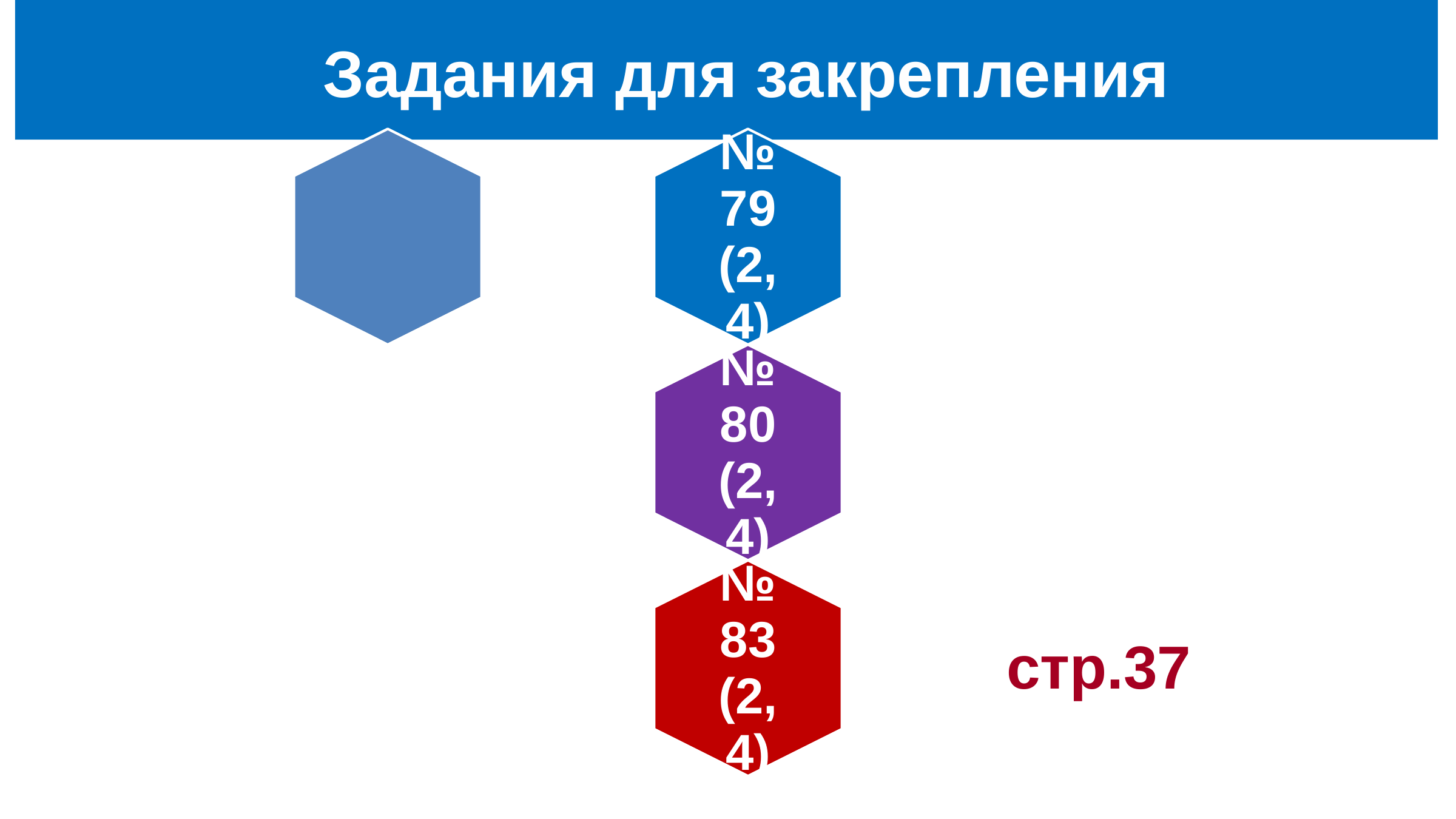

# Задания для закрепления
№ 79 (2, 4)
№ 80 (2, 4)
№ 83 (2, 4)
стр.37